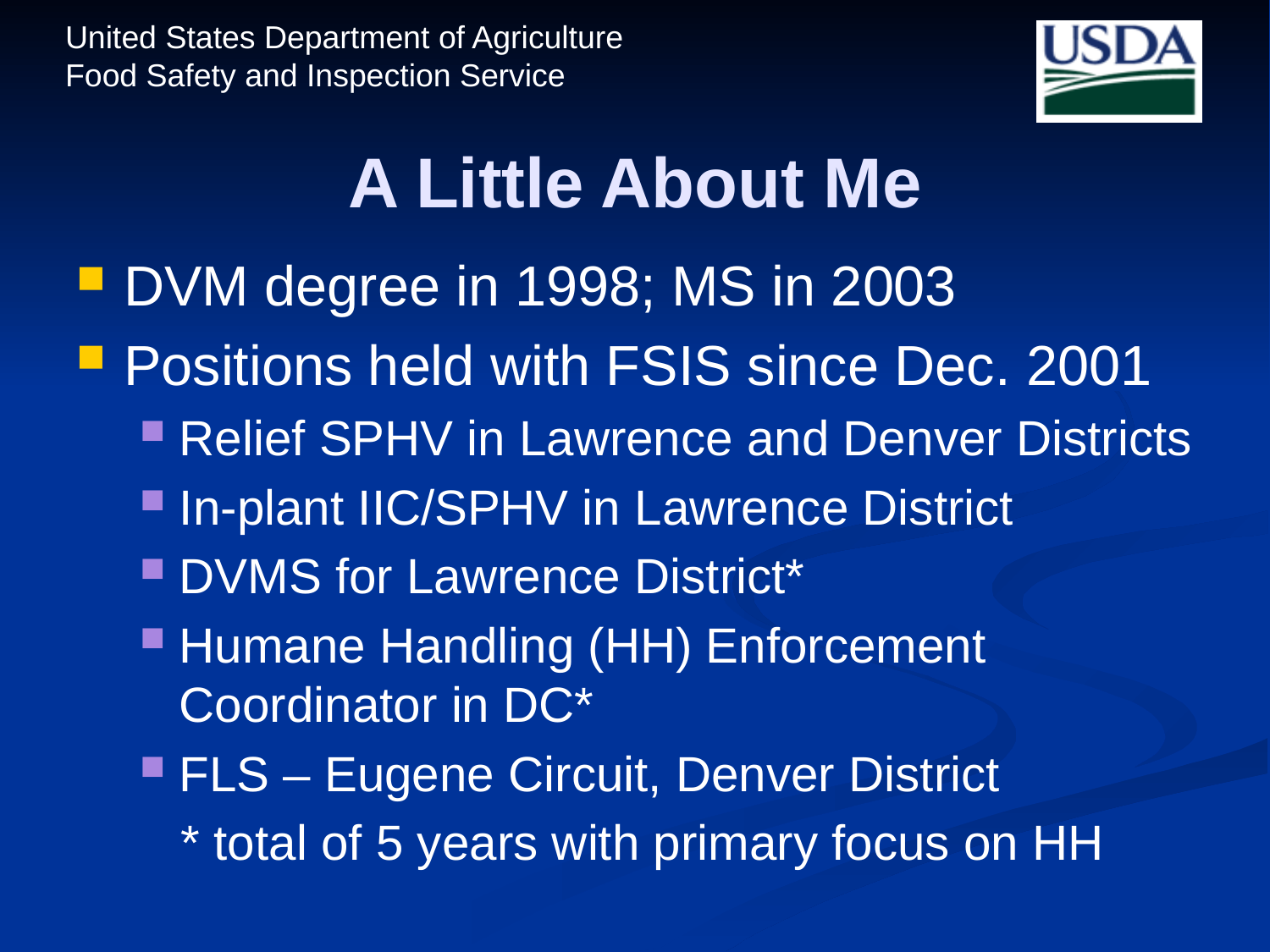

# A Little About Me
DVM degree in 1998; MS in 2003
Positions held with FSIS since Dec. 2001
Relief SPHV in Lawrence and Denver Districts
In-plant IIC/SPHV in Lawrence District
DVMS for Lawrence District*
Humane Handling (HH) Enforcement Coordinator in DC*
FLS – Eugene Circuit, Denver District
   * total of 5 years with primary focus on HH